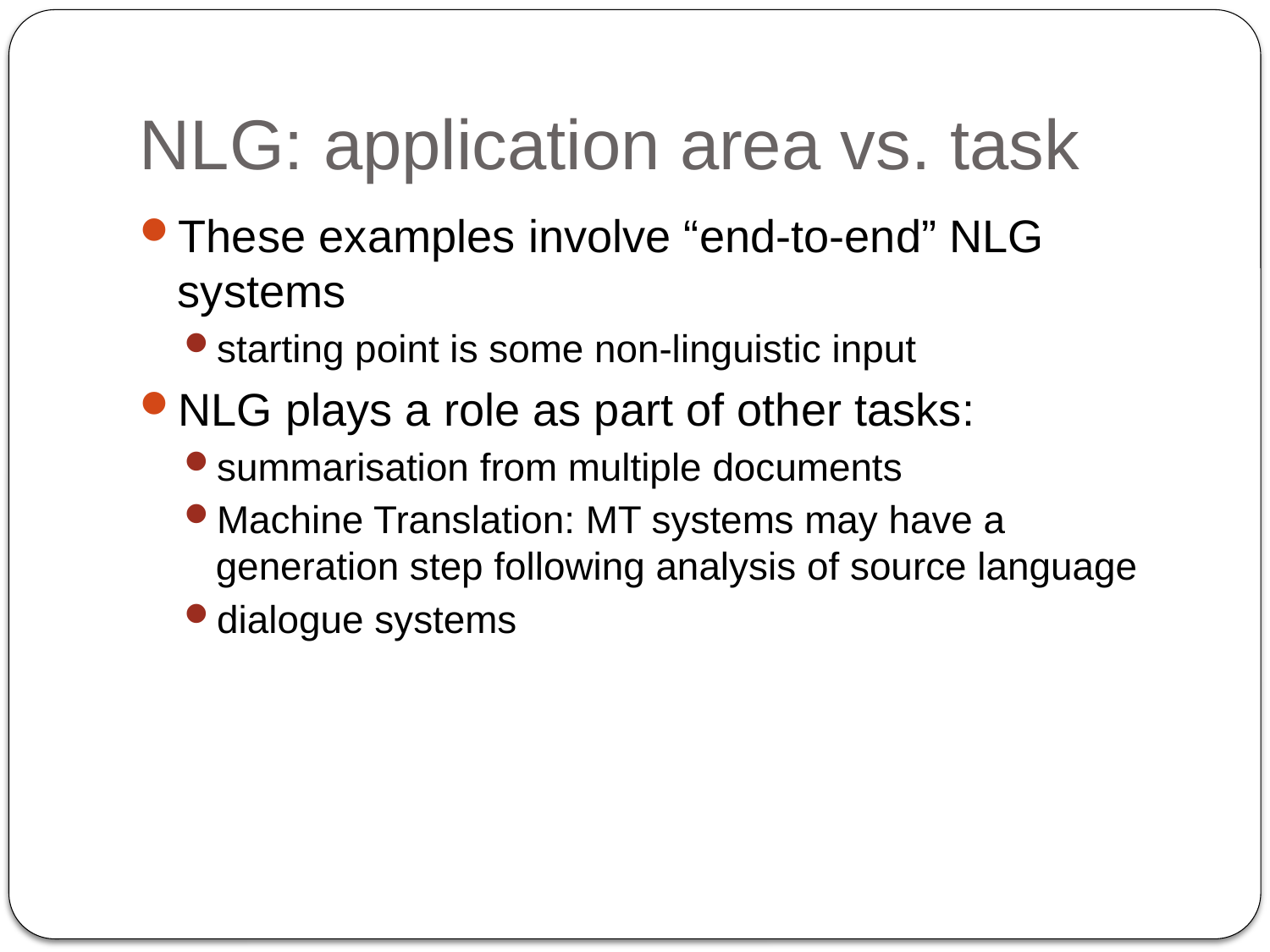

# NLG: application area vs. task
These examples involve “end-to-end” NLG systems
starting point is some non-linguistic input
NLG plays a role as part of other tasks:
summarisation from multiple documents
Machine Translation: MT systems may have a generation step following analysis of source language
dialogue systems